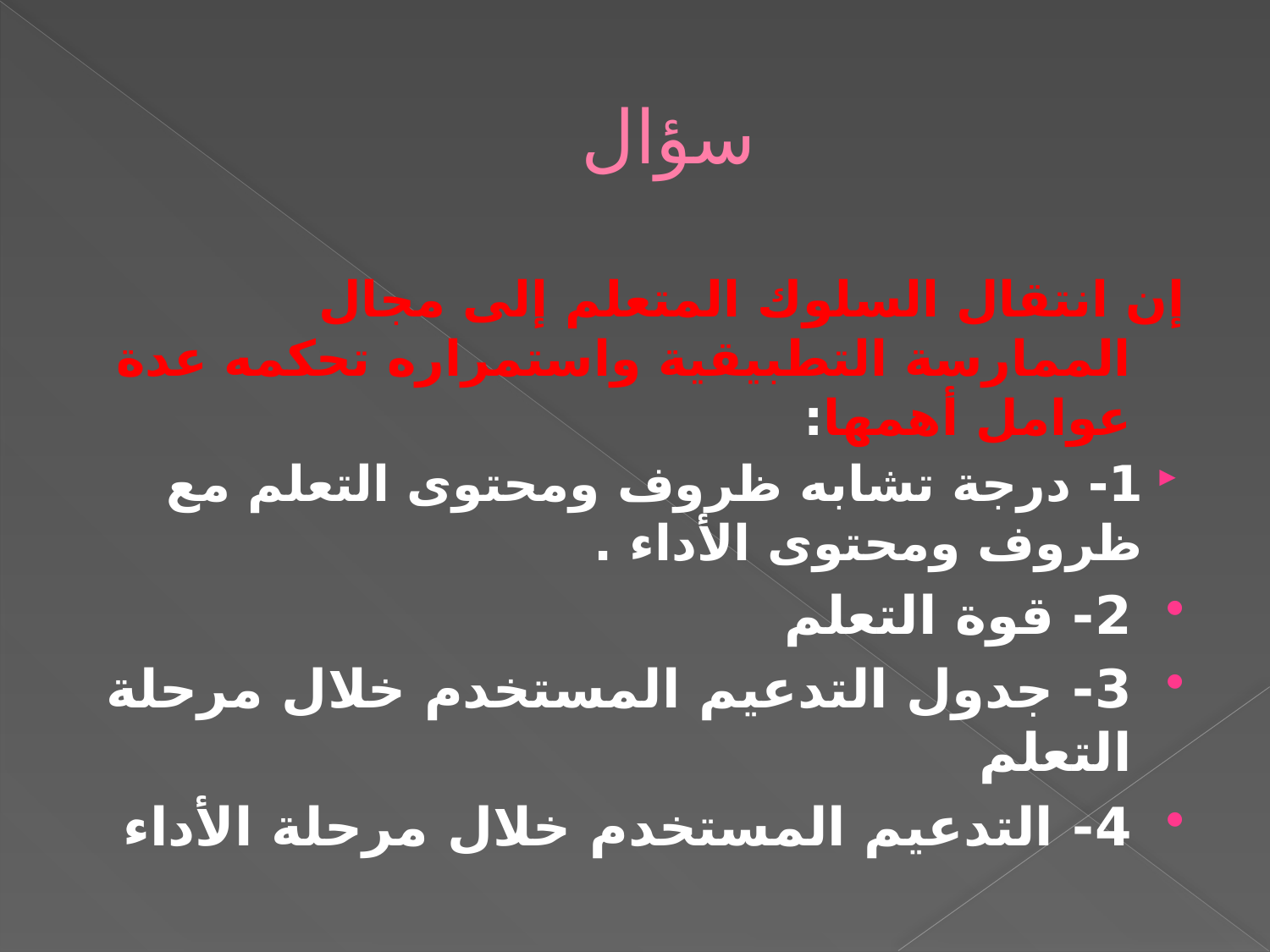

# سؤال
إن انتقال السلوك المتعلم إلى مجال الممارسة التطبيقية واستمراره تحكمه عدة عوامل أهمها:
1- درجة تشابه ظروف ومحتوى التعلم مع ظروف ومحتوى الأداء .
2- قوة التعلم
3- جدول التدعيم المستخدم خلال مرحلة التعلم
4- التدعيم المستخدم خلال مرحلة الأداء